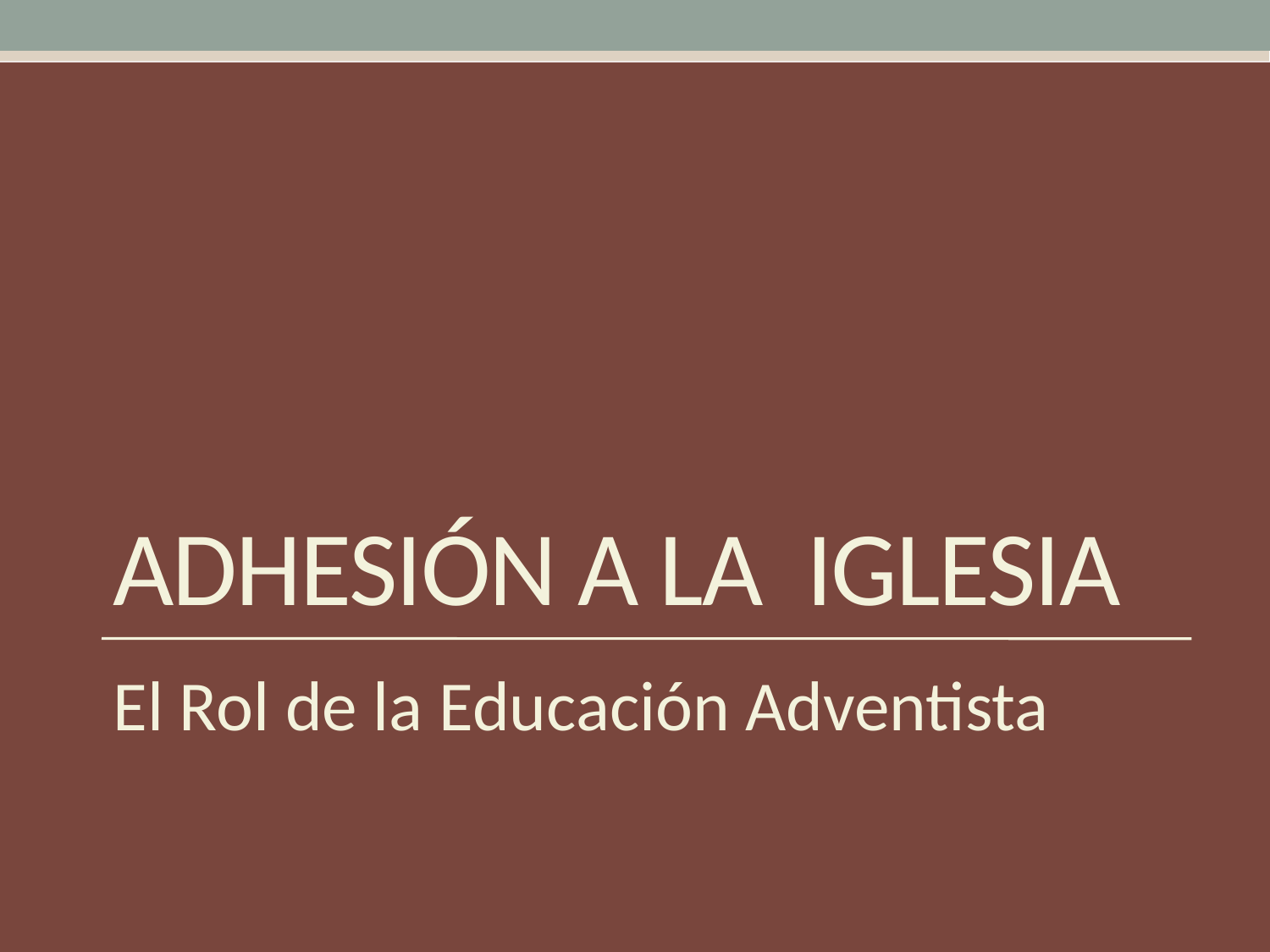

# Adhesión a la  Iglesia
El Rol de la Educación Adventista